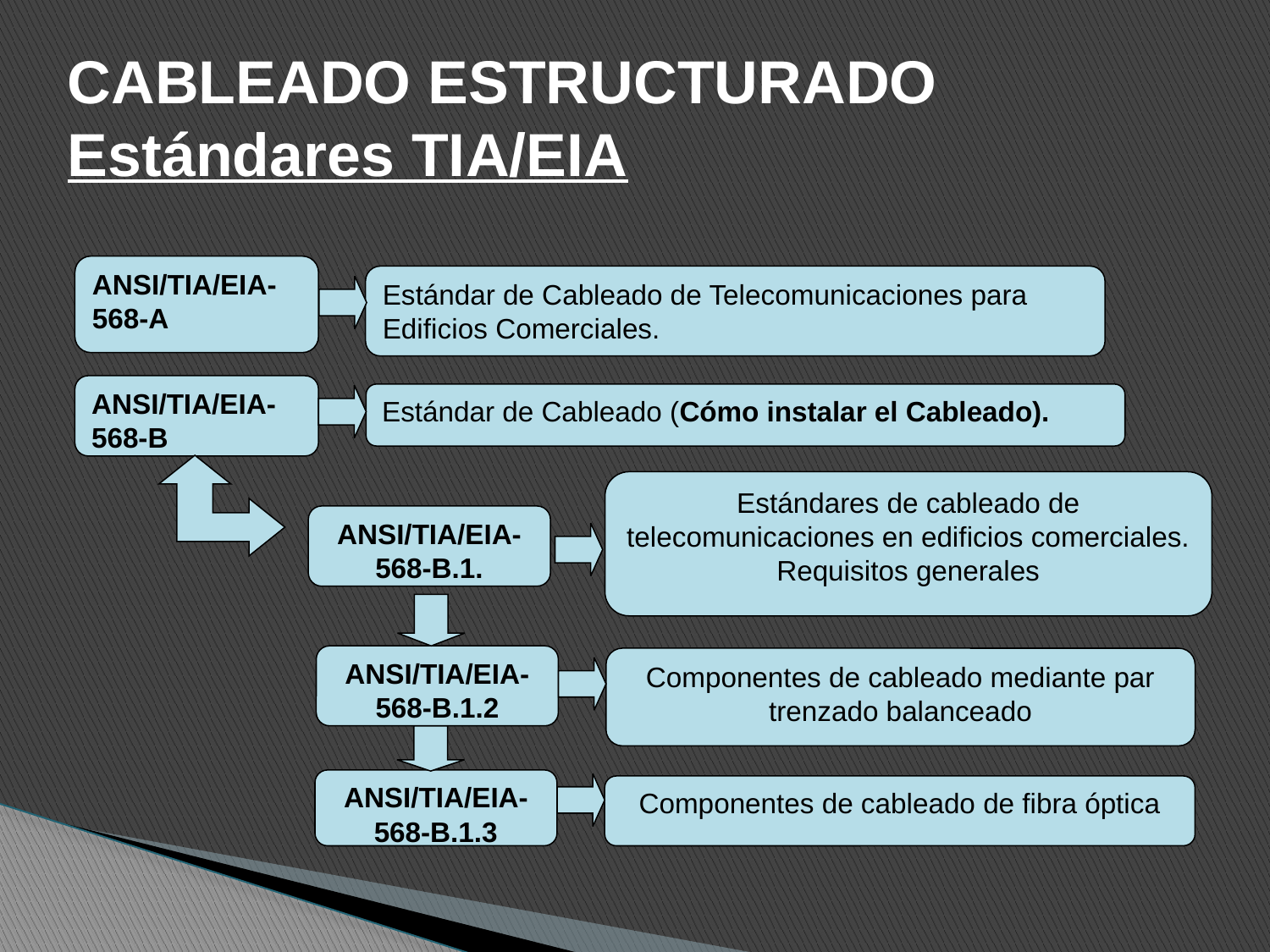

# CABLEADO ESTRUCTURADO Estándares TIA/EIA
ANSI/TIA/EIA-568-A
Estándar de Cableado de Telecomunicaciones para Edificios Comerciales.

ANSI/TIA/EIA-568-B

Estándar de Cableado (Cómo instalar el Cableado).

Estándares de cableado de telecomunicaciones en edificios comerciales.
Requisitos generales
ANSI/TIA/EIA-568-B.1.

ANSI/TIA/EIA-568-B.1.2

Componentes de cableado mediante par trenzado balanceado

ANSI/TIA/EIA-568-B.1.3

Componentes de cableado de fibra óptica